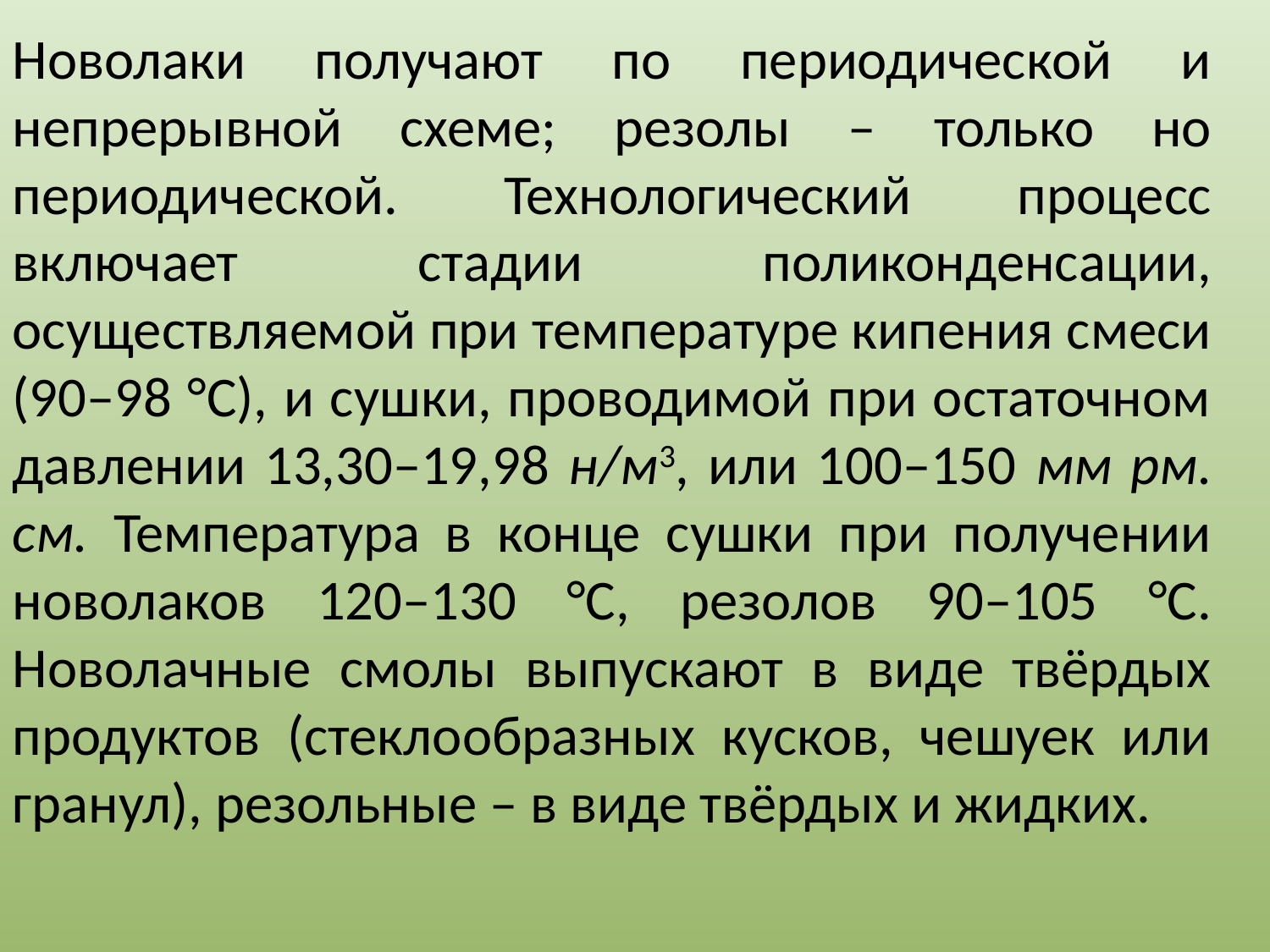

Новолаки получают по периодической и непрерывной схеме; резолы – только но периодической. Технологический процесс включает стадии поликонденсации, осуществляемой при температуре кипения смеси (90–98 °С), и сушки, проводимой при остаточном давлении 13,30–19,98 н/м3, или 100–150 мм рм. см. Температура в конце сушки при получении новолаков 120–130 °С, резолов 90–105 °С. Новолачные смолы выпускают в виде твёрдых продуктов (стеклообразных кусков, чешуек или гранул), резольные – в виде твёрдых и жидких.